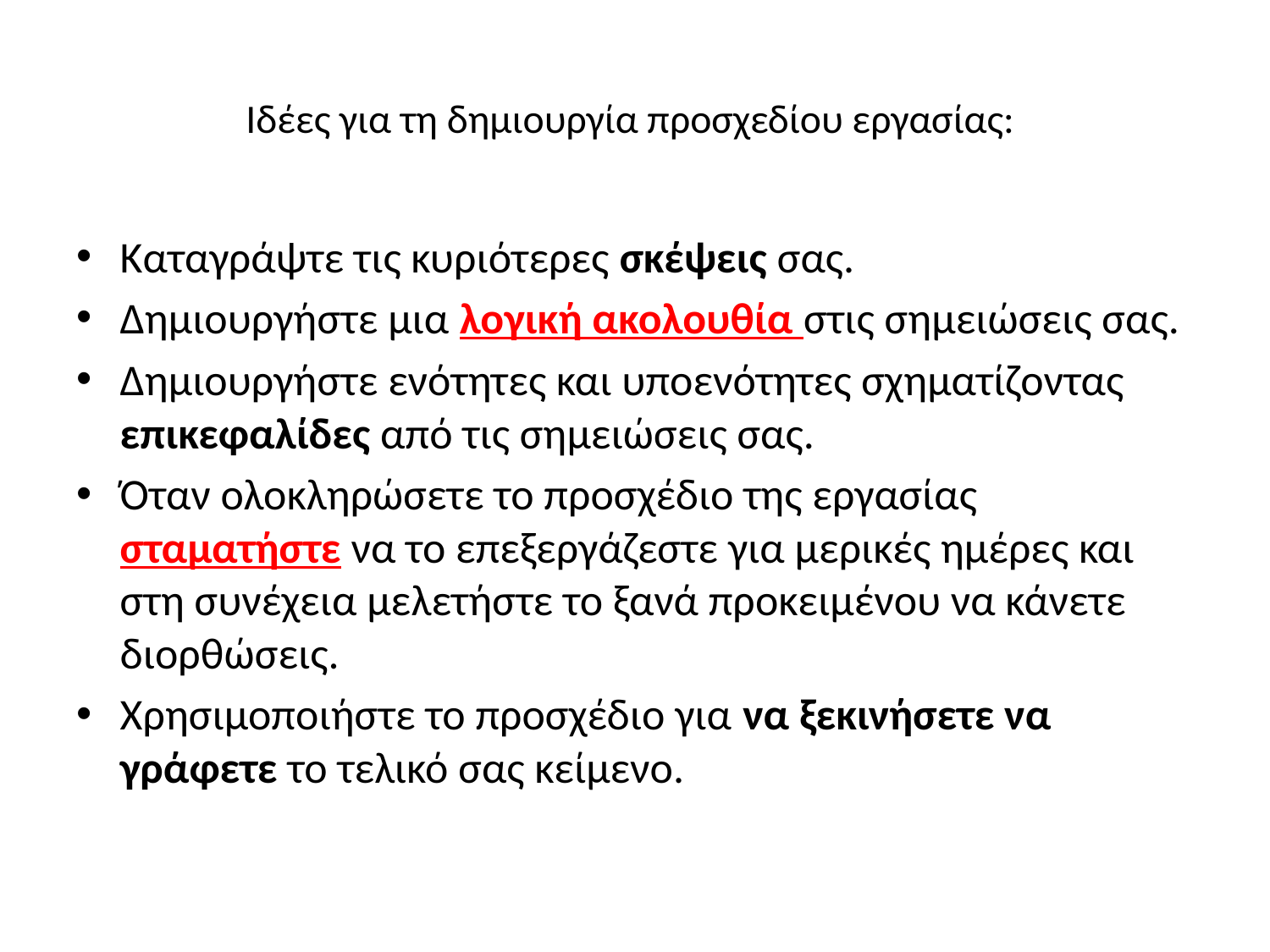

# Ιδέες για τη δημιουργία προσχεδίου εργασίας:
Καταγράψτε τις κυριότερες σκέψεις σας.
Δημιουργήστε μια λογική ακολουθία στις σημειώσεις σας.
Δημιουργήστε ενότητες και υποενότητες σχηματίζοντας επικεφαλίδες από τις σημειώσεις σας.
Όταν ολοκληρώσετε το προσχέδιο της εργασίας σταματήστε να το επεξεργάζεστε για μερικές ημέρες και στη συνέχεια μελετήστε το ξανά προκειμένου να κάνετε διορθώσεις.
Χρησιμοποιήστε το προσχέδιο για να ξεκινήσετε να γράφετε το τελικό σας κείμενο.